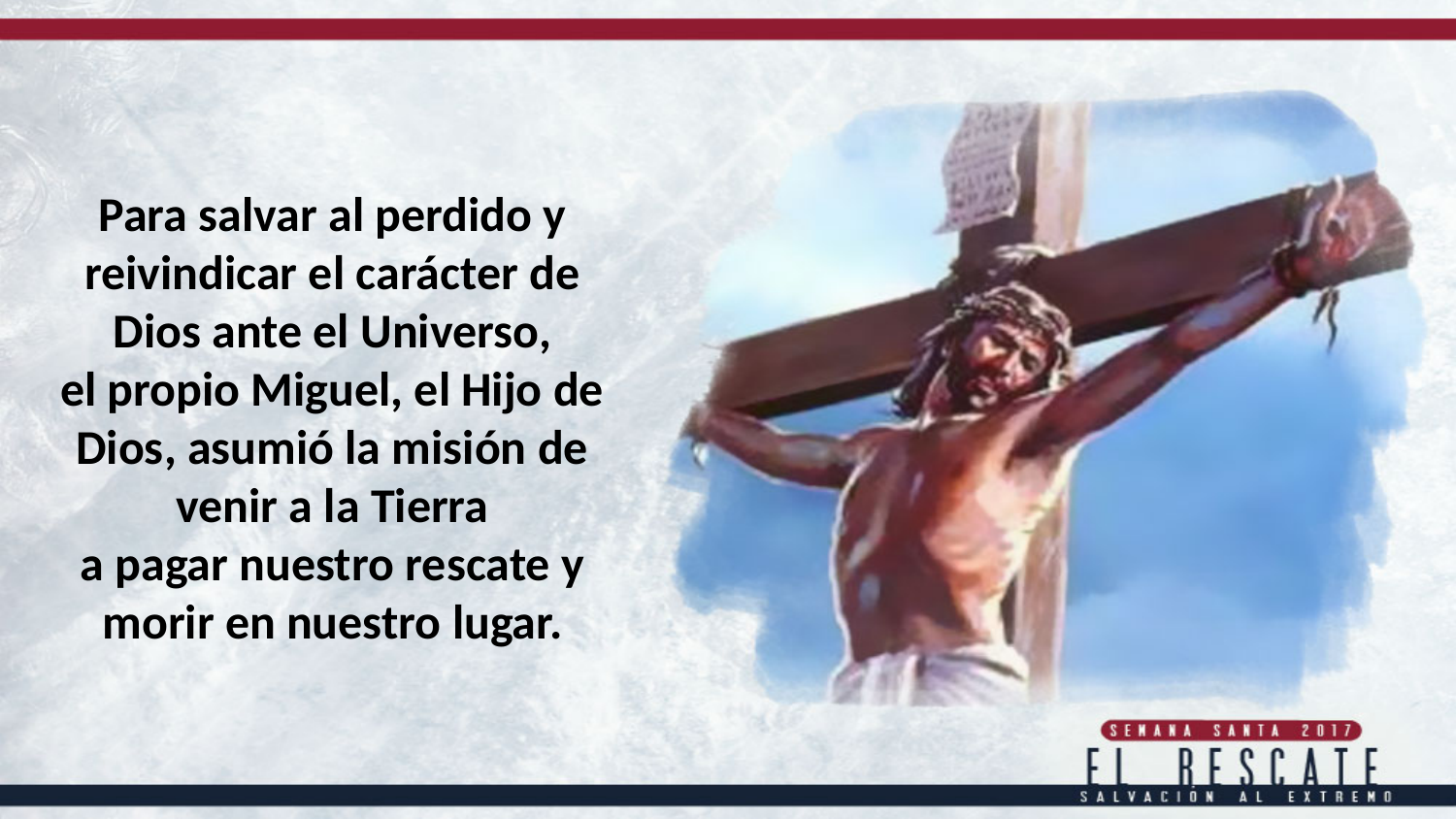

Para salvar al perdido y reivindicar el carácter de Dios ante el Universo,
el propio Miguel, el Hijo de Dios, asumió la misión de venir a la Tierra
a pagar nuestro rescate y morir en nuestro lugar.